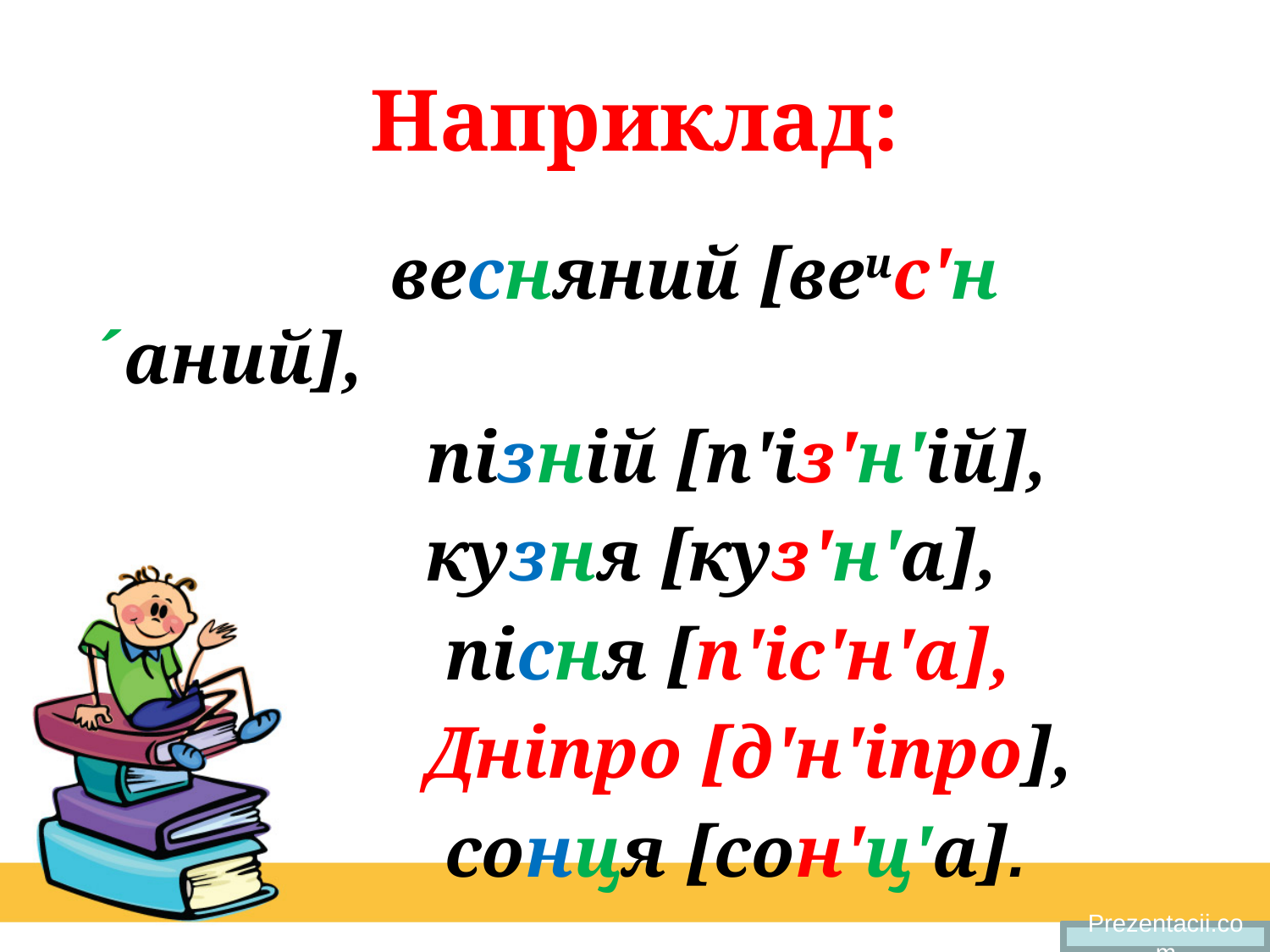

# Наприклад:
                   весняний [веис'н ́аний],
                   пізній [п'із'н'ій],
                   кузня [куз'н'а],
                    пісня [п'іс'н'а],
                   Дніпро [д'н'іпро],
                    сонця [сон'ц'а].
Prezentacii.com